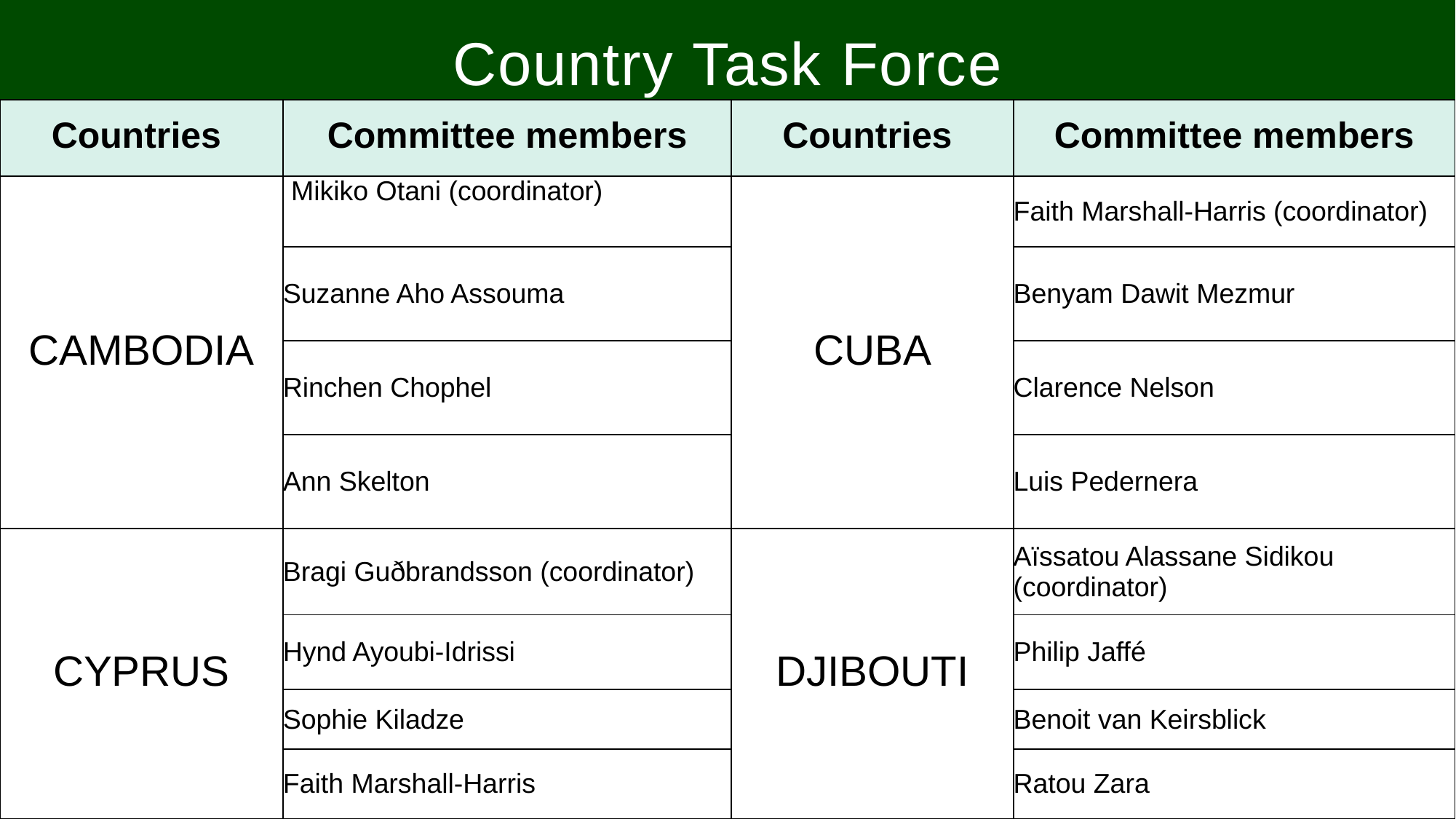

# Country Task Force
| Countries | Committee members | Countries ​ | Committee members |
| --- | --- | --- | --- |
| CAMBODIA | Mikiko Otani (coordinator) | CUBA | Faith Marshall-Harris (coordinator) |
|  | Suzanne Aho Assouma |  | Benyam Dawit Mezmur |
|  | Rinchen Chophel |  | Clarence Nelson |
|  | Ann Skelton |  | Luis Pedernera |
| CYPRUS | Bragi Guðbrandsson (coordinator) | DJIBOUTI | Aïssatou Alassane Sidikou (coordinator) |
|  | Hynd Ayoubi-Idrissi |  | Philip Jaffé |
|  | Sophie Kiladze |  | Benoit van Keirsblick |
|  | Faith Marshall-Harris |  | Ratou Zara |